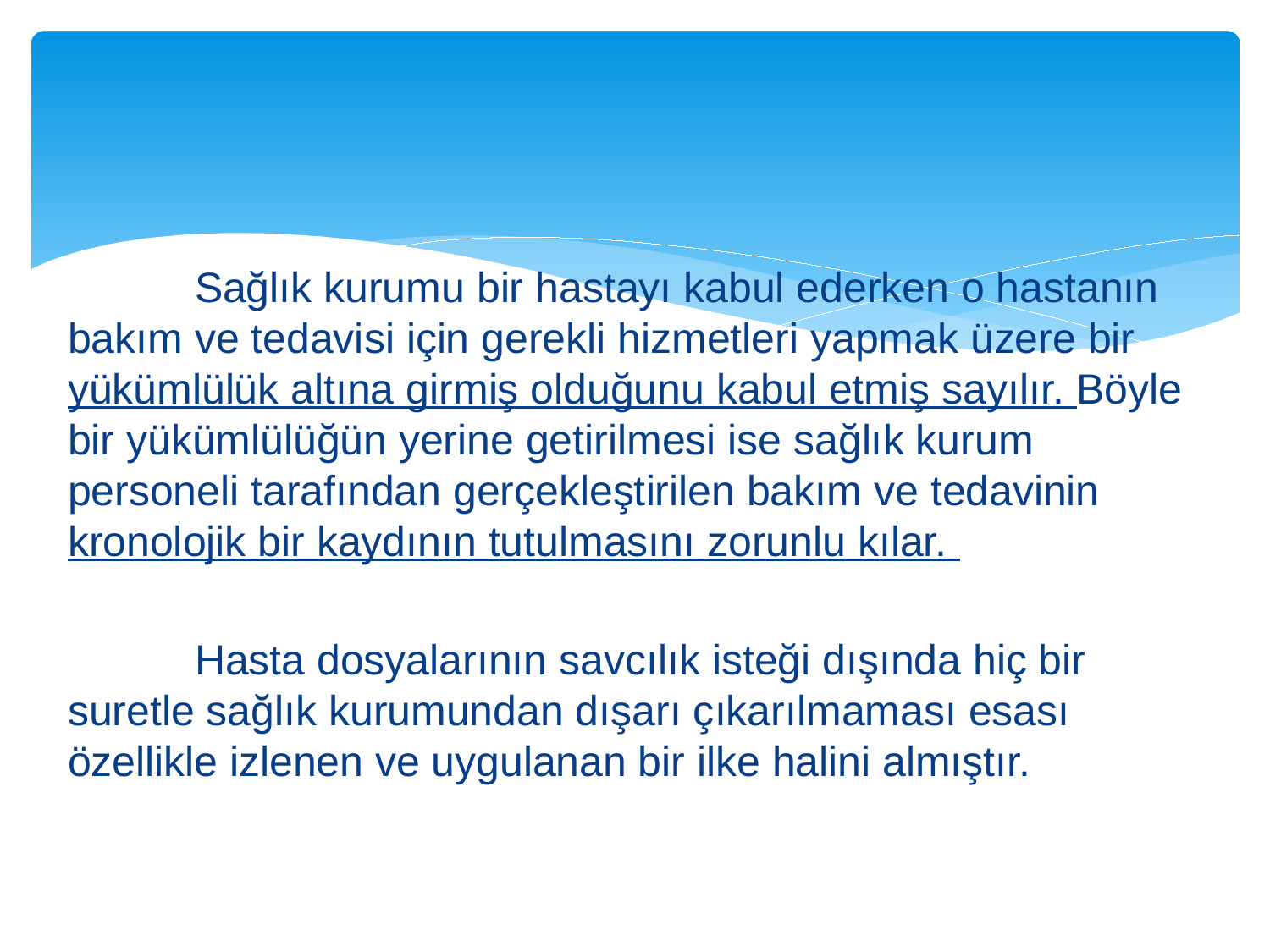

Sağlık kurumu bir hastayı kabul ederken o hastanın bakım ve tedavisi için gerekli hizmetleri yapmak üzere bir yükümlülük altına girmiş olduğunu kabul etmiş sayılır. Böyle bir yükümlülüğün yerine getirilmesi ise sağlık kurum personeli tarafından gerçekleştirilen bakım ve tedavinin kronolojik bir kaydının tutulmasını zorunlu kılar.

	Hasta dosyalarının savcılık isteği dışında hiç bir suretle sağlık kurumundan dışarı çıkarılmaması esası özellikle izlenen ve uygulanan bir ilke halini almıştır.